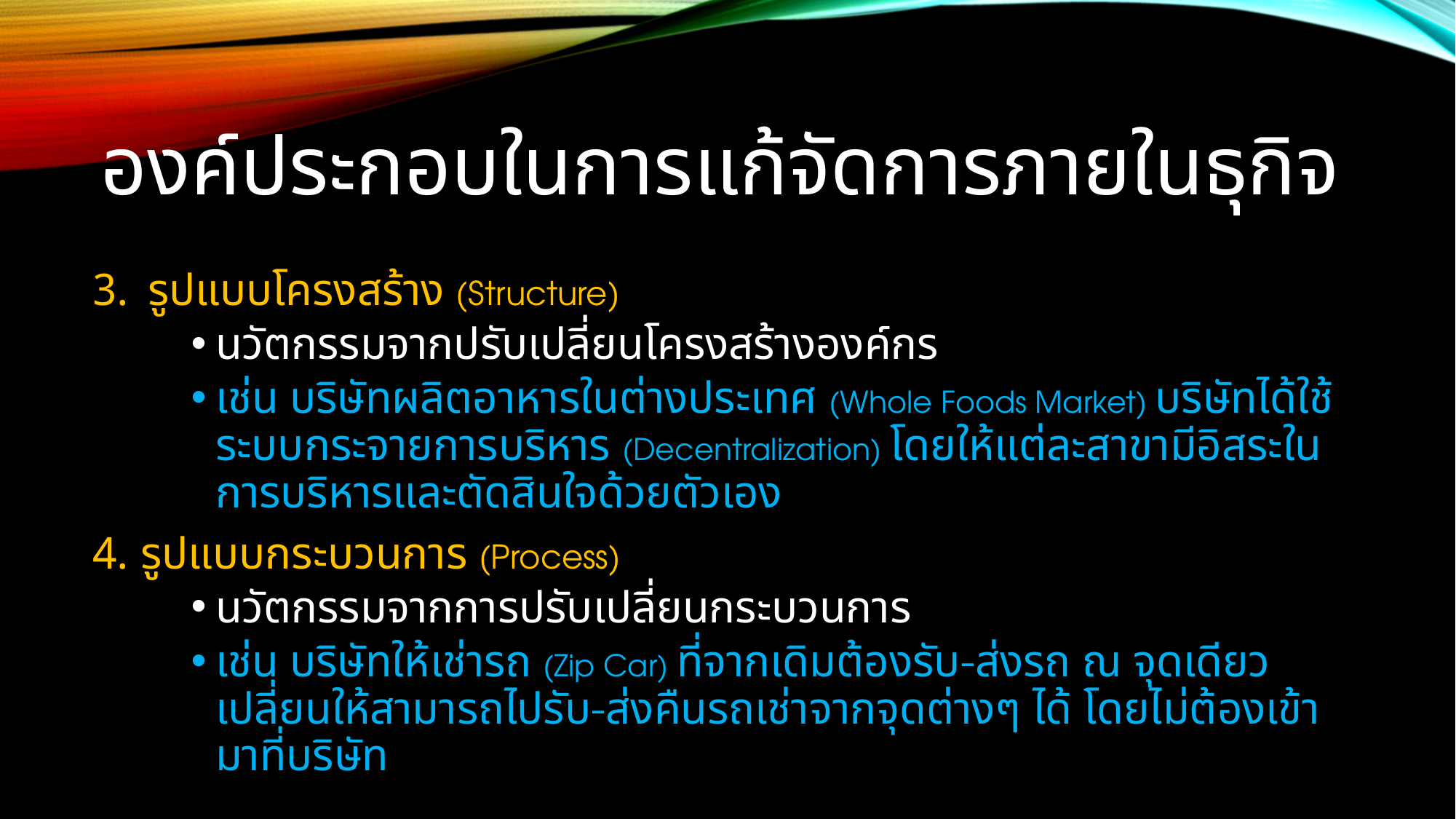

# องค์ประกอบในการแก้จัดการภายในธุกิจ
รูปแบบโครงสร้าง (Structure)
นวัตกรรมจากปรับเปลี่ยนโครงสร้างองค์กร
เช่น บริษัทผลิตอาหารในต่างประเทศ (Whole Foods Market) บริษัทได้ใช้ระบบกระจายการบริหาร (Decentralization) โดยให้แต่ละสาขามีอิสระในการบริหารและตัดสินใจด้วยตัวเอง
รูปแบบกระบวนการ (Process)
นวัตกรรมจากการปรับเปลี่ยนกระบวนการ
เช่น บริษัทให้เช่ารถ (Zip Car) ที่จากเดิมต้องรับ-ส่งรถ ณ จุดเดียว เปลี่ยนให้สามารถไปรับ-ส่งคืนรถเช่าจากจุดต่างๆ ได้ โดยไม่ต้องเข้ามาที่บริษัท